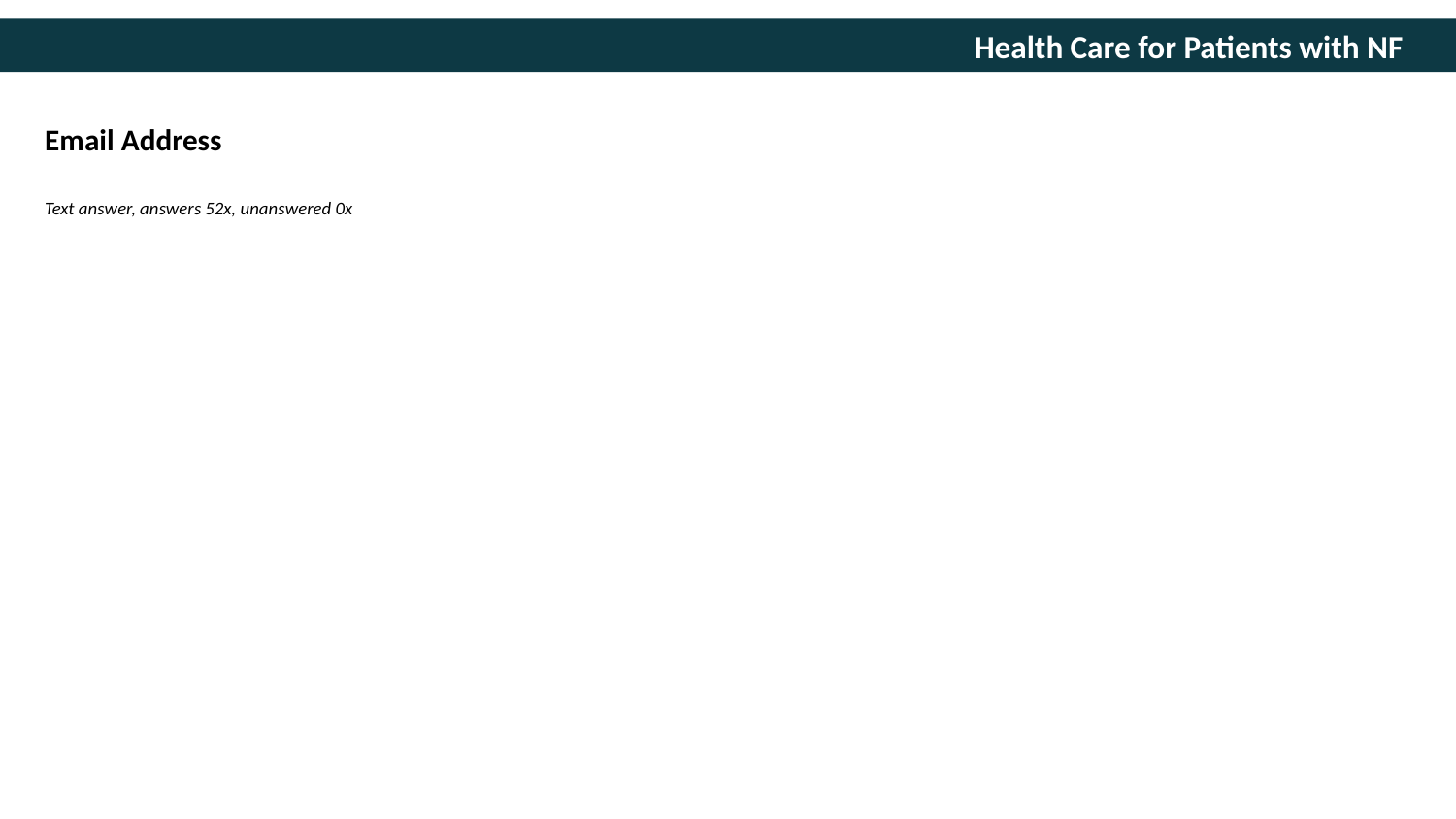

Email Address
Text answer, answers 52x, unanswered 0x